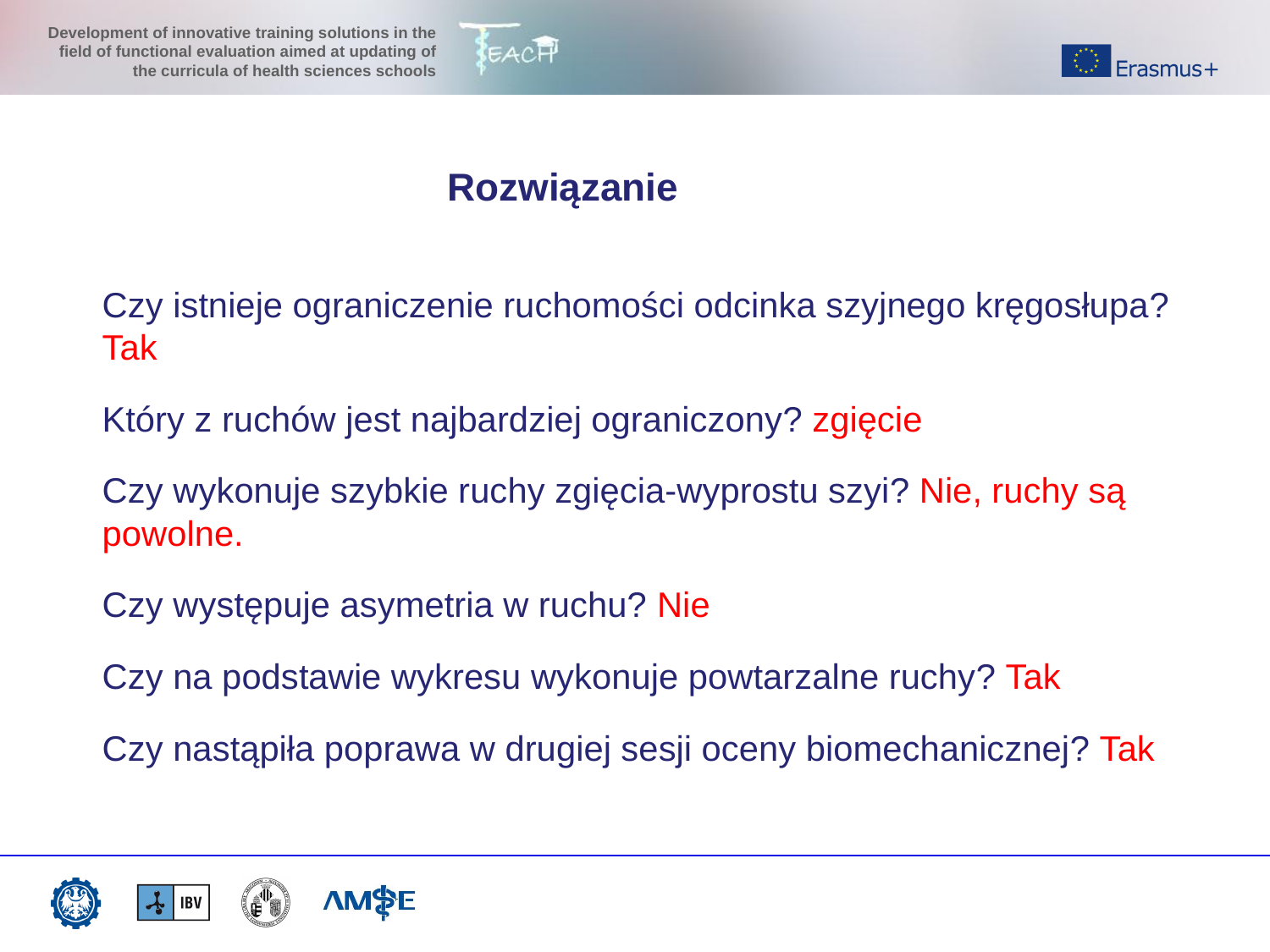

#
Rozwiązanie
Czy istnieje ograniczenie ruchomości odcinka szyjnego kręgosłupa? Tak
Który z ruchów jest najbardziej ograniczony? zgięcie
Czy wykonuje szybkie ruchy zgięcia-wyprostu szyi? Nie, ruchy są powolne.
Czy występuje asymetria w ruchu? Nie
Czy na podstawie wykresu wykonuje powtarzalne ruchy? Tak
Czy nastąpiła poprawa w drugiej sesji oceny biomechanicznej? Tak